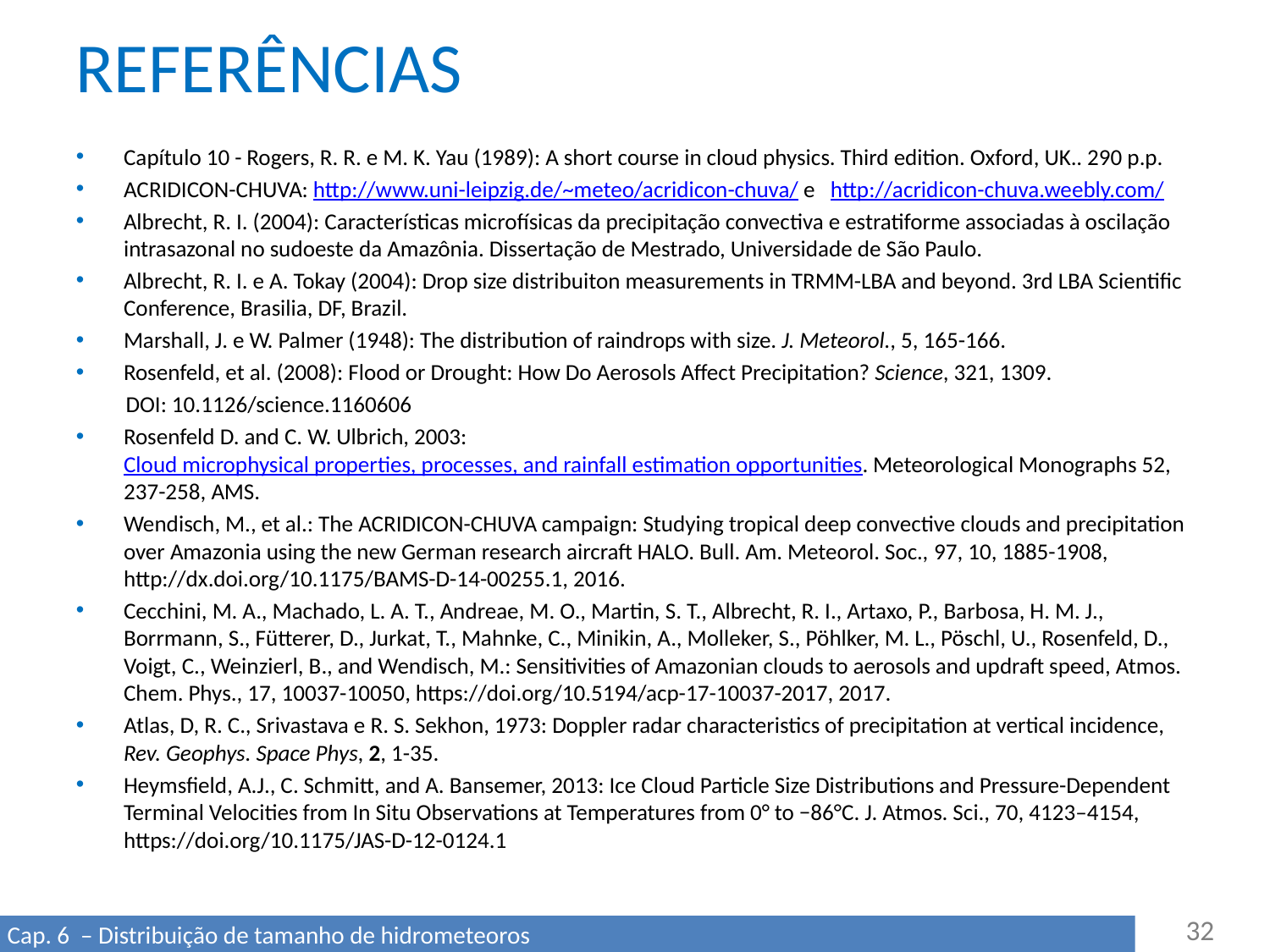

# REFERÊNCIAS
Capítulo 10 - Rogers, R. R. e M. K. Yau (1989): A short course in cloud physics. Third edition. Oxford, UK.. 290 p.p.
ACRIDICON-CHUVA: http://www.uni-leipzig.de/~meteo/acridicon-chuva/ e   http://acridicon-chuva.weebly.com/
Albrecht, R. I. (2004): Características microfísicas da precipitação convectiva e estratiforme associadas à oscilação intrasazonal no sudoeste da Amazônia. Dissertação de Mestrado, Universidade de São Paulo.
Albrecht, R. I. e A. Tokay (2004): Drop size distribuiton measurements in TRMM-LBA and beyond. 3rd LBA Scientific Conference, Brasilia, DF, Brazil.
Marshall, J. e W. Palmer (1948): The distribution of raindrops with size. J. Meteorol., 5, 165-166.
Rosenfeld, et al. (2008): Flood or Drought: How Do Aerosols Affect Precipitation? Science, 321, 1309.
DOI: 10.1126/science.1160606
Rosenfeld D. and C. W. Ulbrich, 2003: Cloud microphysical properties, processes, and rainfall estimation opportunities. Meteorological Monographs 52, 237-258, AMS.
Wendisch, M., et al.: The ACRIDICON-CHUVA campaign: Studying tropical deep convective clouds and precipitation over Amazonia using the new German research aircraft HALO. Bull. Am. Meteorol. Soc., 97, 10, 1885-1908, http://dx.doi.org/10.1175/BAMS-D-14-00255.1, 2016.
Cecchini, M. A., Machado, L. A. T., Andreae, M. O., Martin, S. T., Albrecht, R. I., Artaxo, P., Barbosa, H. M. J., Borrmann, S., Fütterer, D., Jurkat, T., Mahnke, C., Minikin, A., Molleker, S., Pöhlker, M. L., Pöschl, U., Rosenfeld, D., Voigt, C., Weinzierl, B., and Wendisch, M.: Sensitivities of Amazonian clouds to aerosols and updraft speed, Atmos. Chem. Phys., 17, 10037-10050, https://doi.org/10.5194/acp-17-10037-2017, 2017.
Atlas, D, R. C., Srivastava e R. S. Sekhon, 1973: Doppler radar characteristics of precipitation at vertical incidence, Rev. Geophys. Space Phys, 2, 1-35.
Heymsfield, A.J., C. Schmitt, and A. Bansemer, 2013: Ice Cloud Particle Size Distributions and Pressure-Dependent Terminal Velocities from In Situ Observations at Temperatures from 0° to −86°C. J. Atmos. Sci., 70, 4123–4154, https://doi.org/10.1175/JAS-D-12-0124.1